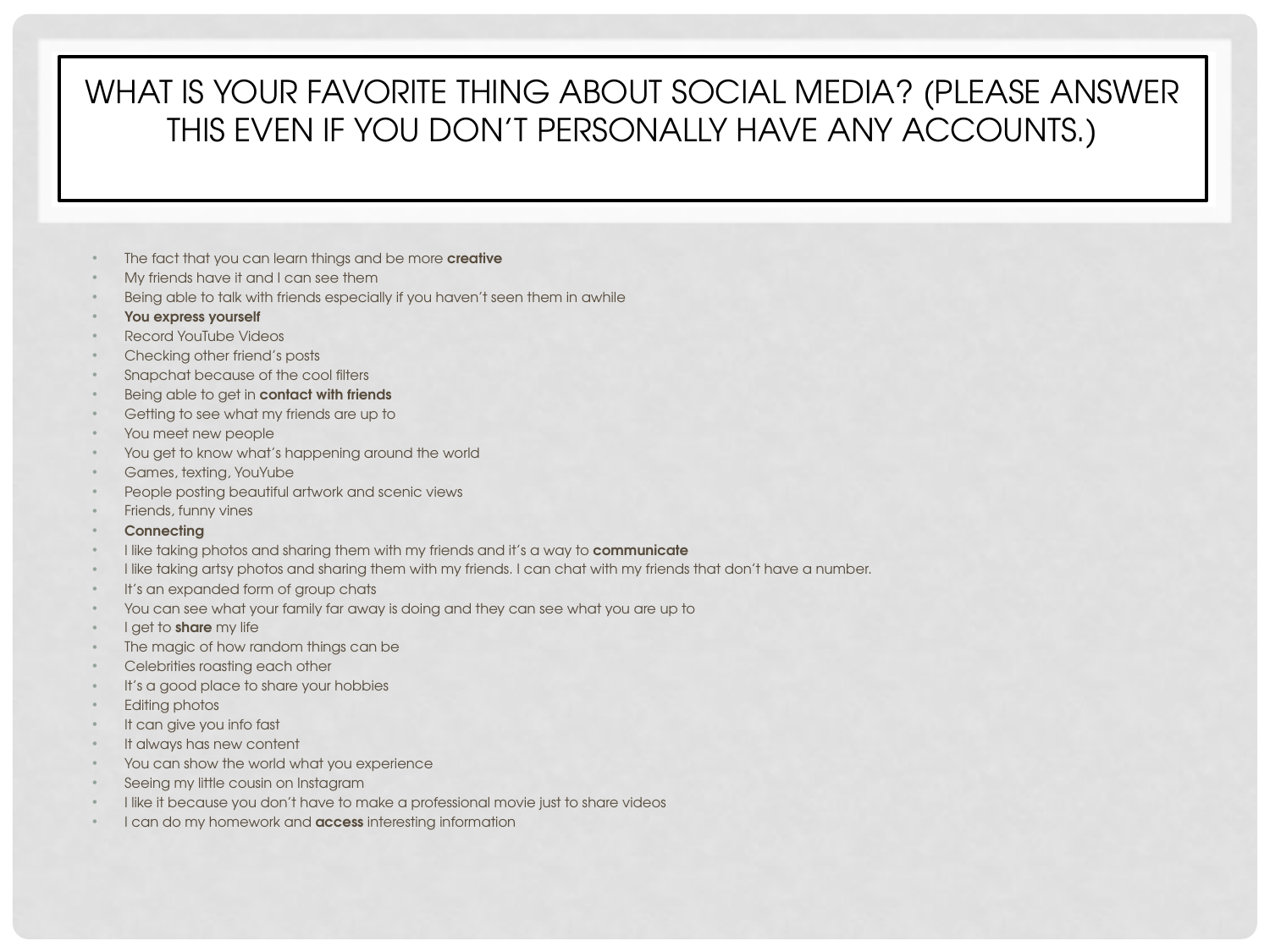

# What is your favorite thing about social media? (Please answer this even if you don’t personally have any accounts.)
The fact that you can learn things and be more creative
My friends have it and I can see them
Being able to talk with friends especially if you haven’t seen them in awhile
You express yourself
Record YouTube Videos
Checking other friend’s posts
Snapchat because of the cool filters
Being able to get in contact with friends
Getting to see what my friends are up to
You meet new people
You get to know what’s happening around the world
Games, texting, YouYube
People posting beautiful artwork and scenic views
Friends, funny vines
Connecting
I like taking photos and sharing them with my friends and it’s a way to communicate
I like taking artsy photos and sharing them with my friends. I can chat with my friends that don’t have a number.
It’s an expanded form of group chats
You can see what your family far away is doing and they can see what you are up to
I get to share my life
The magic of how random things can be
Celebrities roasting each other
It’s a good place to share your hobbies
Editing photos
It can give you info fast
It always has new content
You can show the world what you experience
Seeing my little cousin on Instagram
I like it because you don’t have to make a professional movie just to share videos
I can do my homework and access interesting information